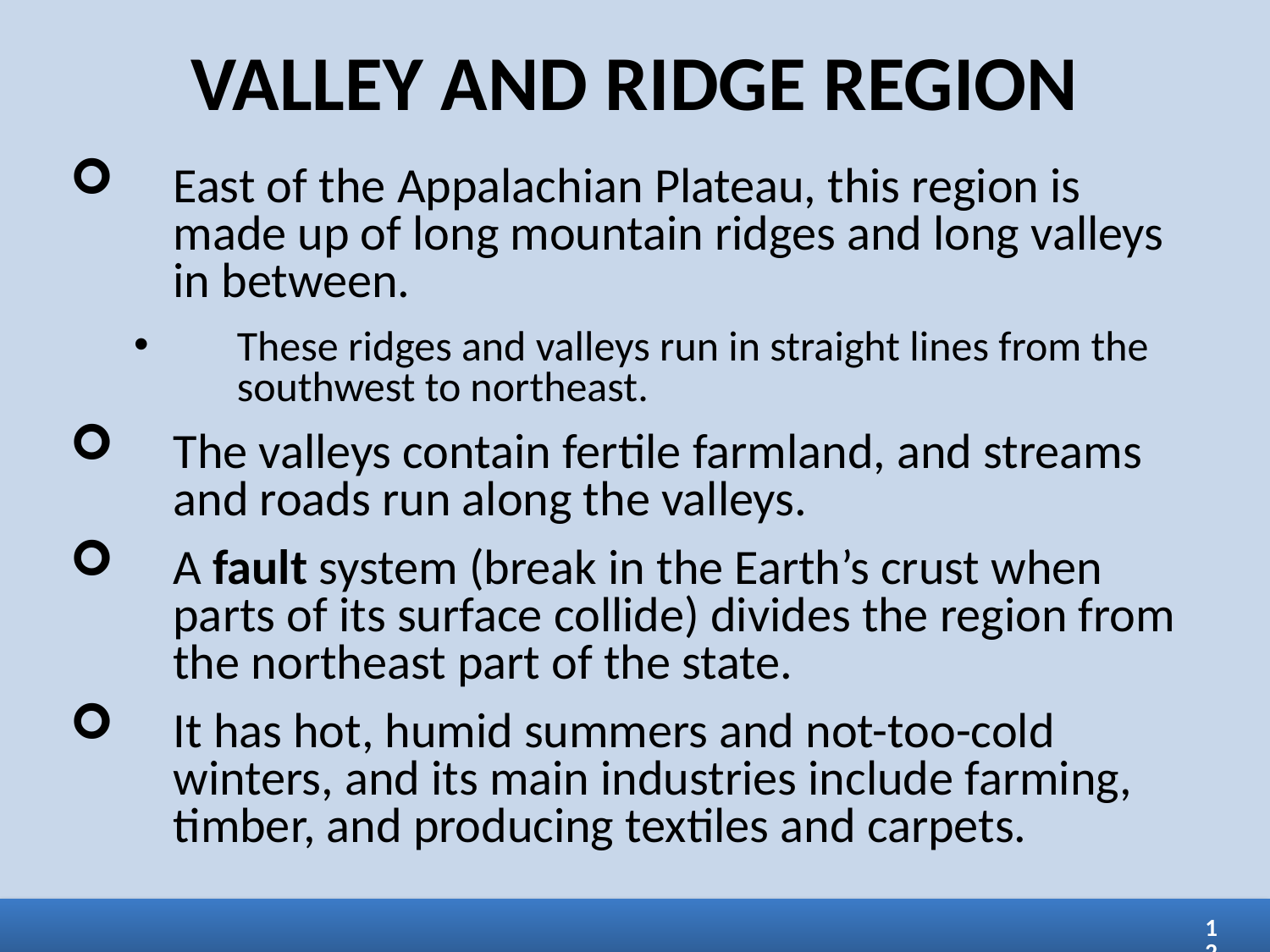

VALLEY AND RIDGE REGION
East of the Appalachian Plateau, this region is made up of long mountain ridges and long valleys in between.
These ridges and valleys run in straight lines from the southwest to northeast.
The valleys contain fertile farmland, and streams and roads run along the valleys.
A fault system (break in the Earth’s crust when parts of its surface collide) divides the region from the northeast part of the state.
It has hot, humid summers and not-too-cold winters, and its main industries include farming, timber, and producing textiles and carpets.
12